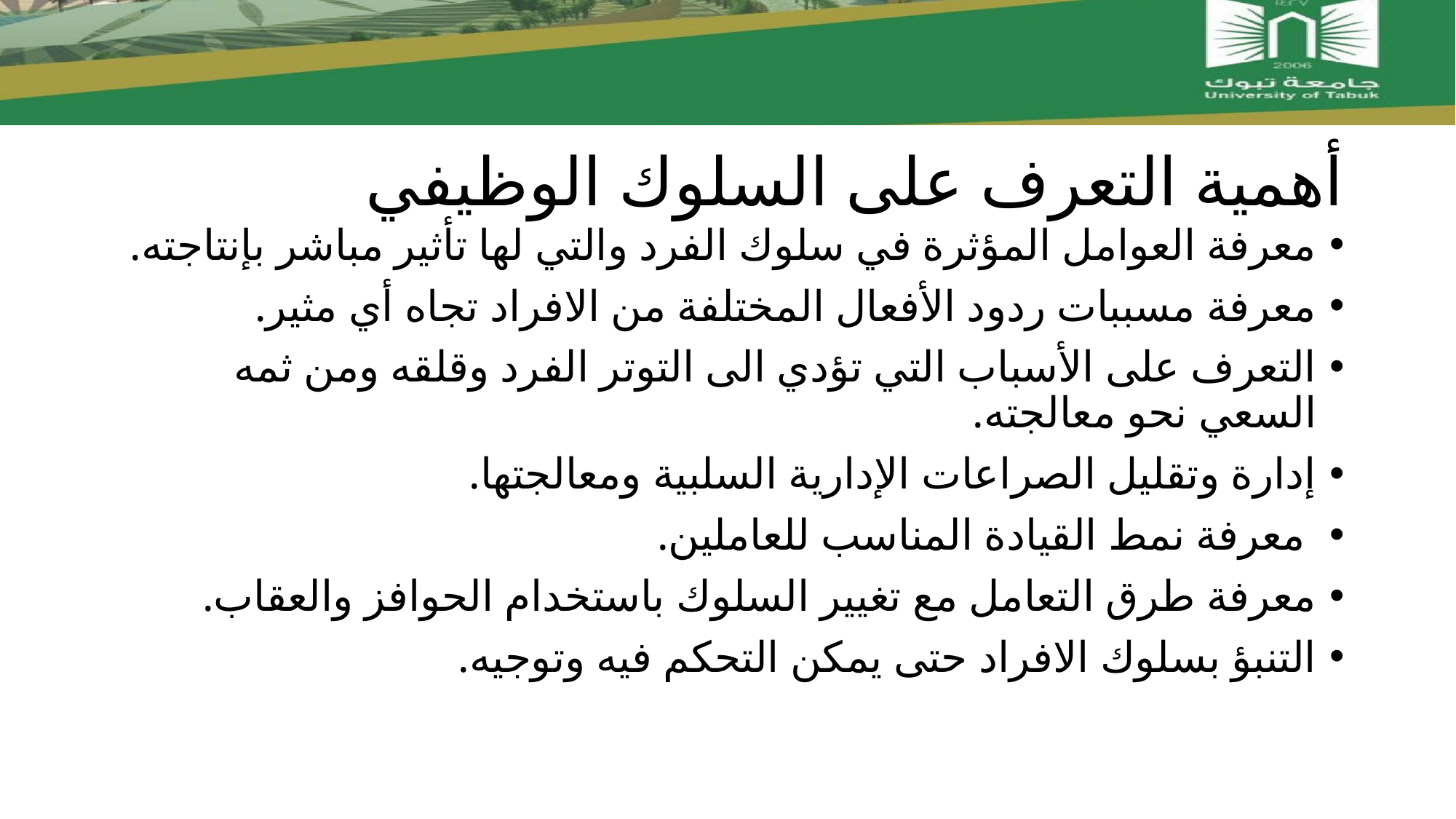

# أهمية التعرف على السلوك الوظيفي
معرفة العوامل المؤثرة في سلوك الفرد والتي لها تأثير مباشر بإنتاجته.
معرفة مسببات ردود الأفعال المختلفة من الافراد تجاه أي مثير.
التعرف على الأسباب التي تؤدي الى التوتر الفرد وقلقه ومن ثمه السعي نحو معالجته.
إدارة وتقليل الصراعات الإدارية السلبية ومعالجتها.
 معرفة نمط القيادة المناسب للعاملين.
معرفة طرق التعامل مع تغيير السلوك باستخدام الحوافز والعقاب.
التنبؤ بسلوك الافراد حتى يمكن التحكم فيه وتوجيه.